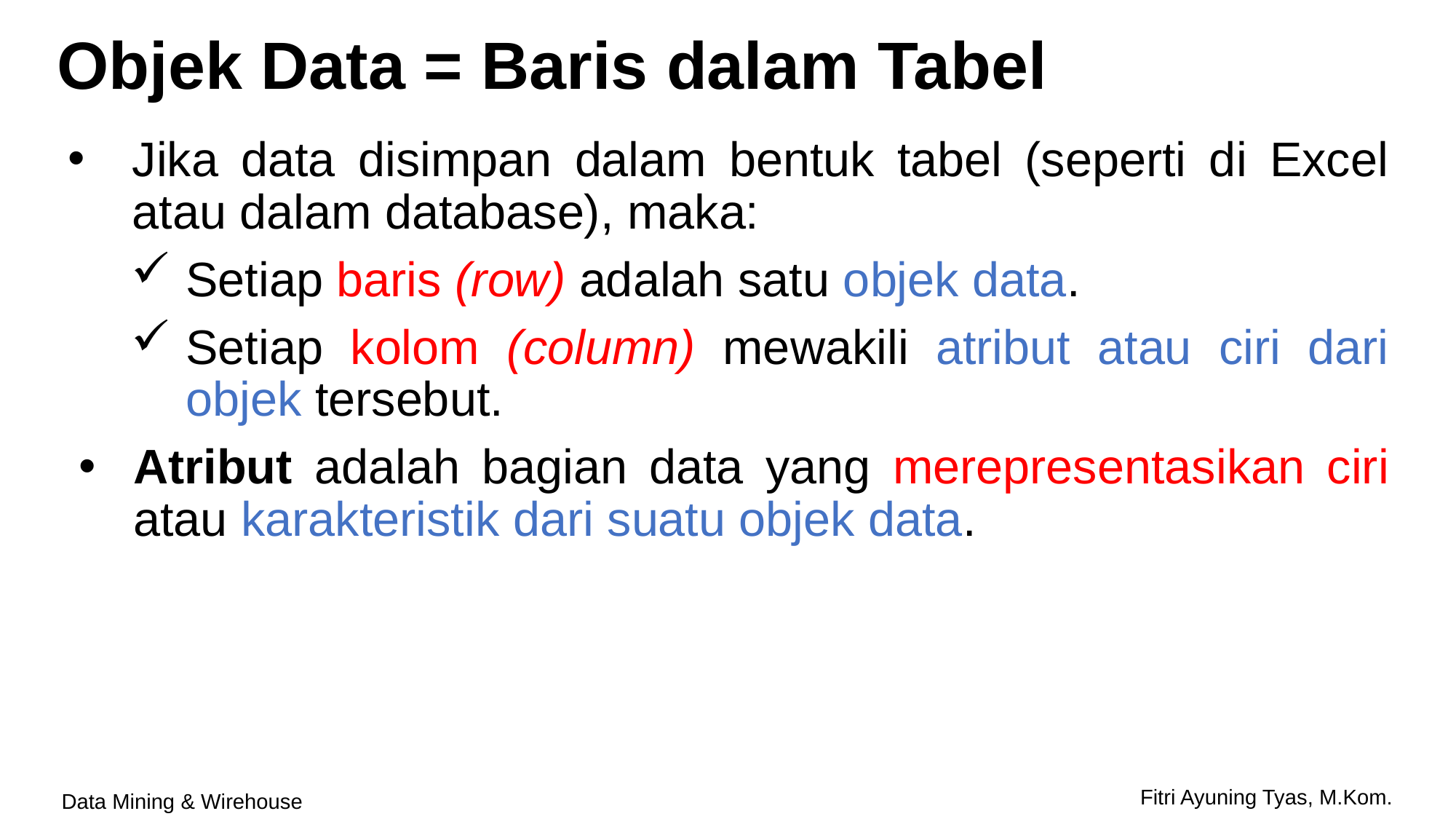

# Objek Data = Baris dalam Tabel
Jika data disimpan dalam bentuk tabel (seperti di Excel atau dalam database), maka:
Setiap baris (row) adalah satu objek data.
Setiap kolom (column) mewakili atribut atau ciri dari objek tersebut.
Atribut adalah bagian data yang merepresentasikan ciri atau karakteristik dari suatu objek data.